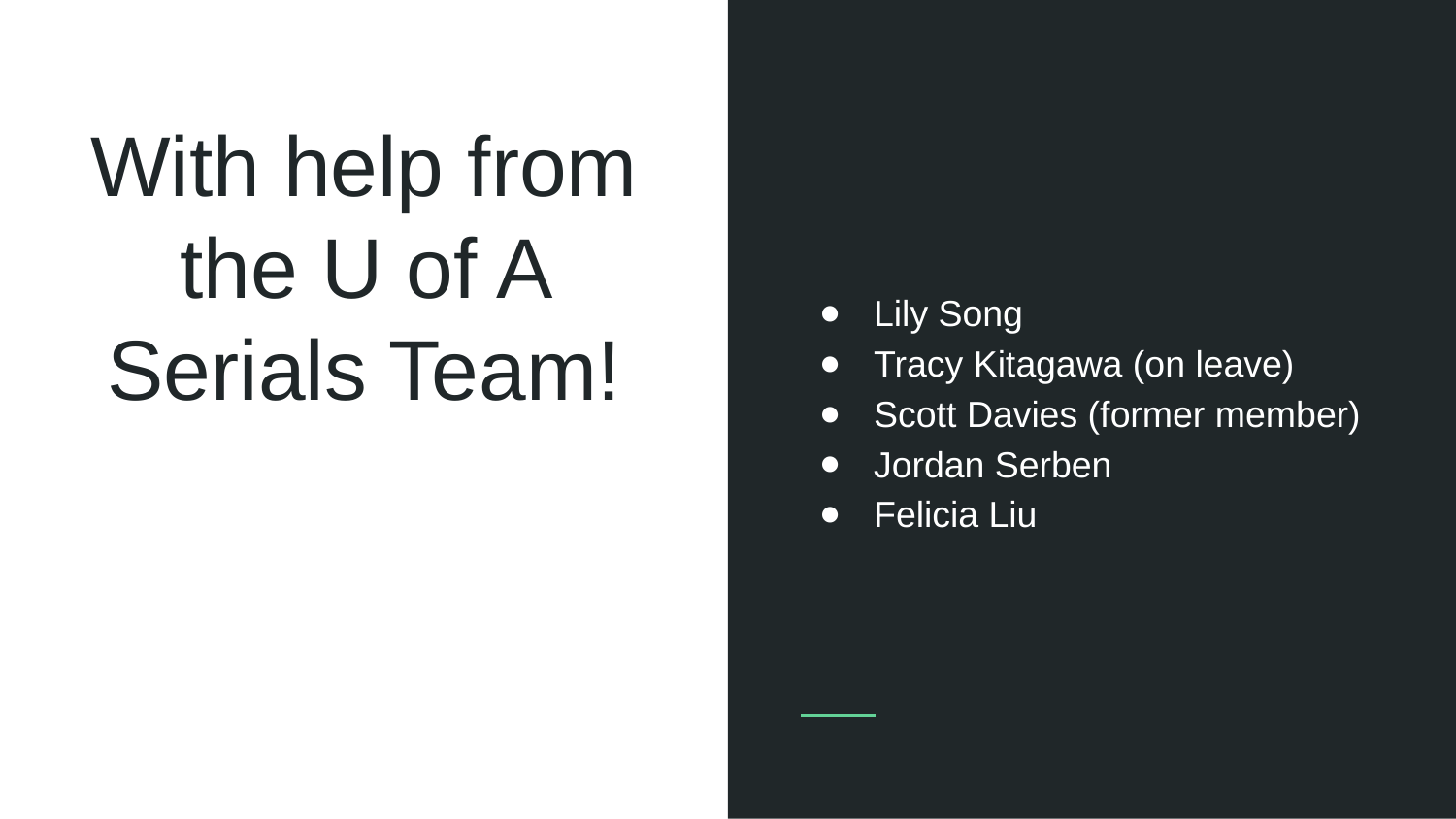

Lily Song
Tracy Kitagawa (on leave)
Scott Davies (former member)
Jordan Serben
Felicia Liu
# With help from the U of A Serials Team!